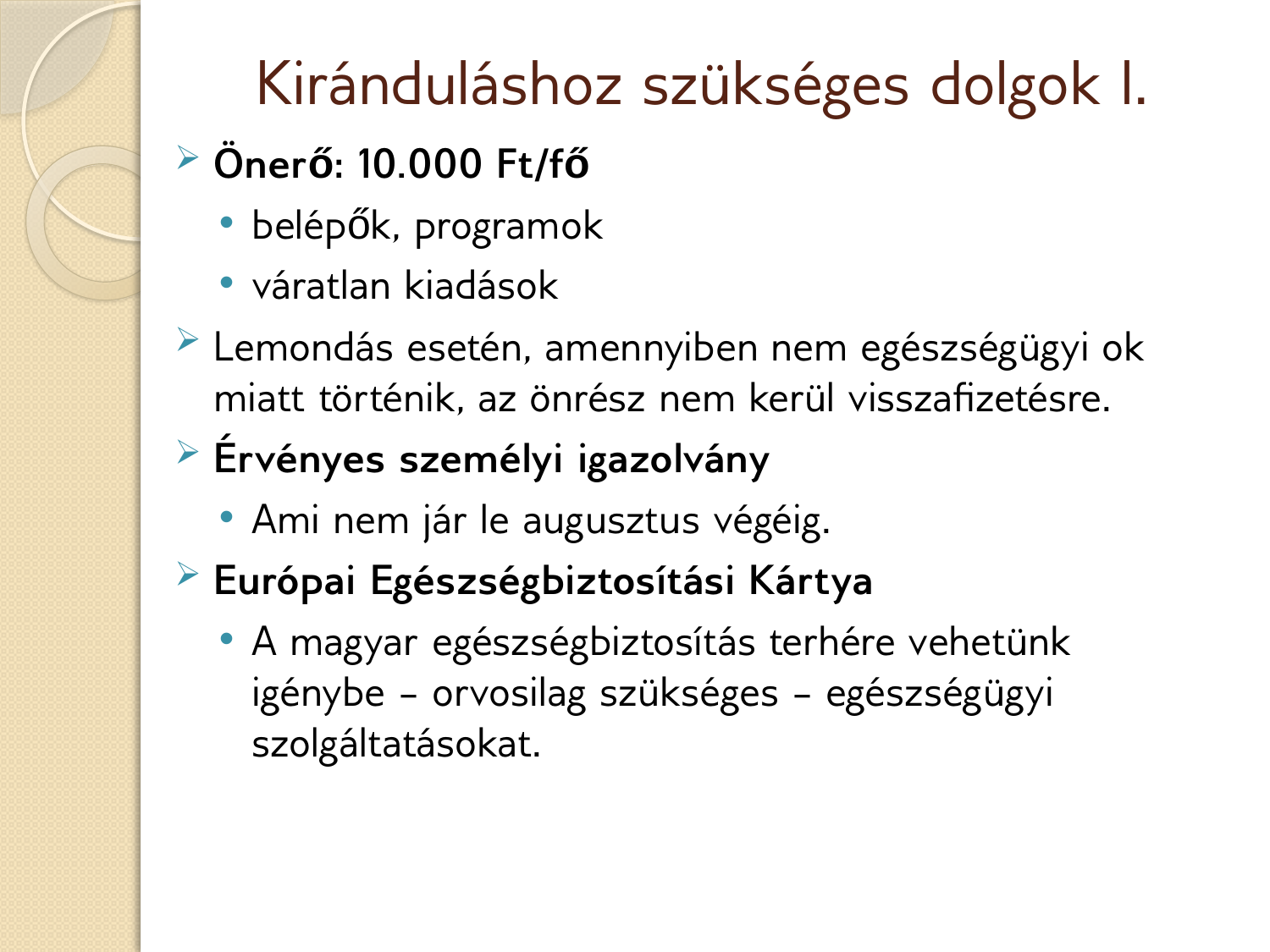

# Kiránduláshoz szükséges dolgok I.
Önerő: 10.000 Ft/fő
belépők, programok
váratlan kiadások
Lemondás esetén, amennyiben nem egészségügyi ok miatt történik, az önrész nem kerül visszafizetésre.
Érvényes személyi igazolvány
Ami nem jár le augusztus végéig.
Európai Egészségbiztosítási Kártya
A magyar egészségbiztosítás terhére vehetünk igénybe – orvosilag szükséges – egészségügyi szolgáltatásokat.